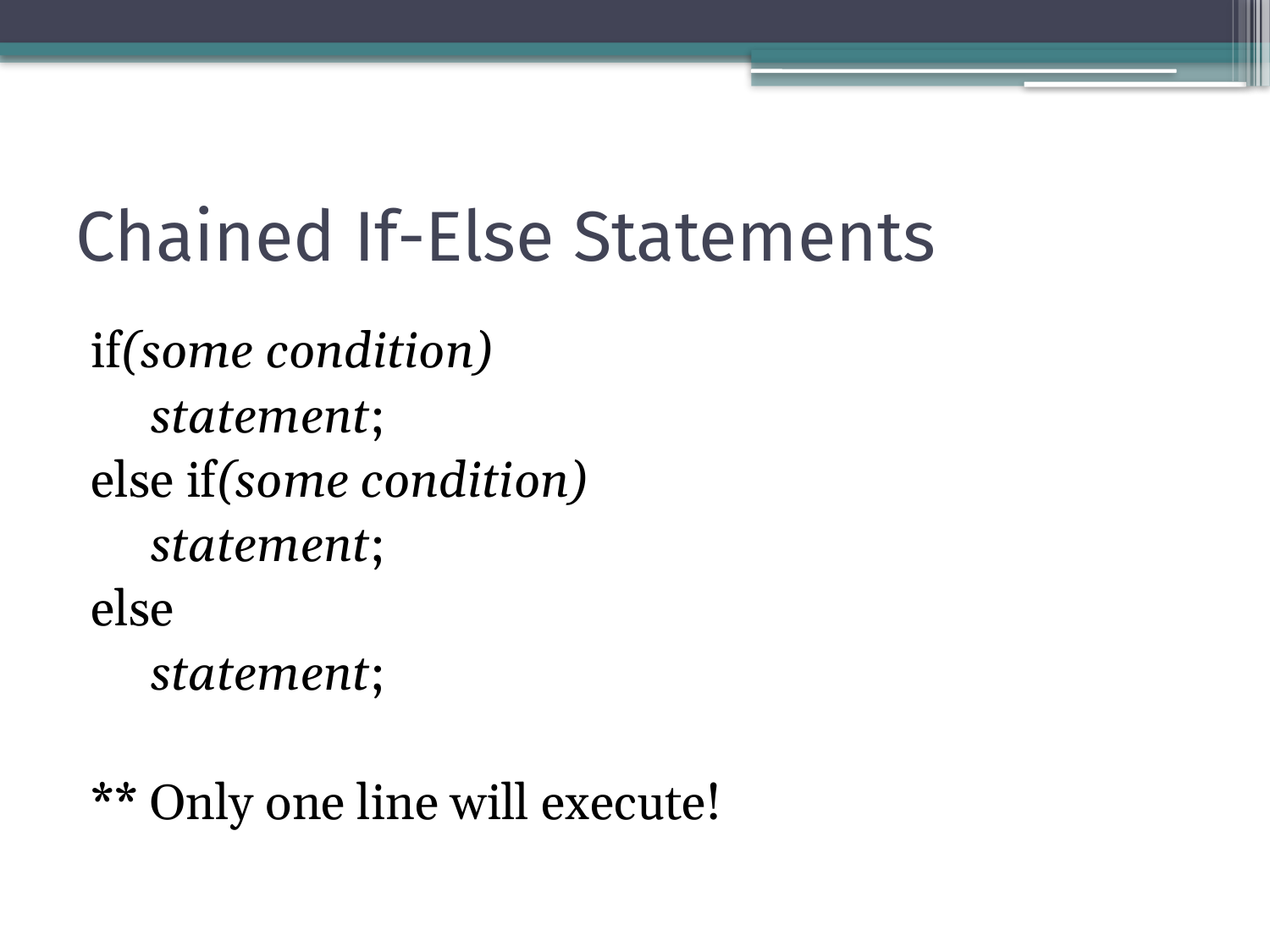

# Chained If-Else Statements
if(some condition)
     statement;
else if(some condition)
     statement;
else
     statement;

** Only one line will execute!